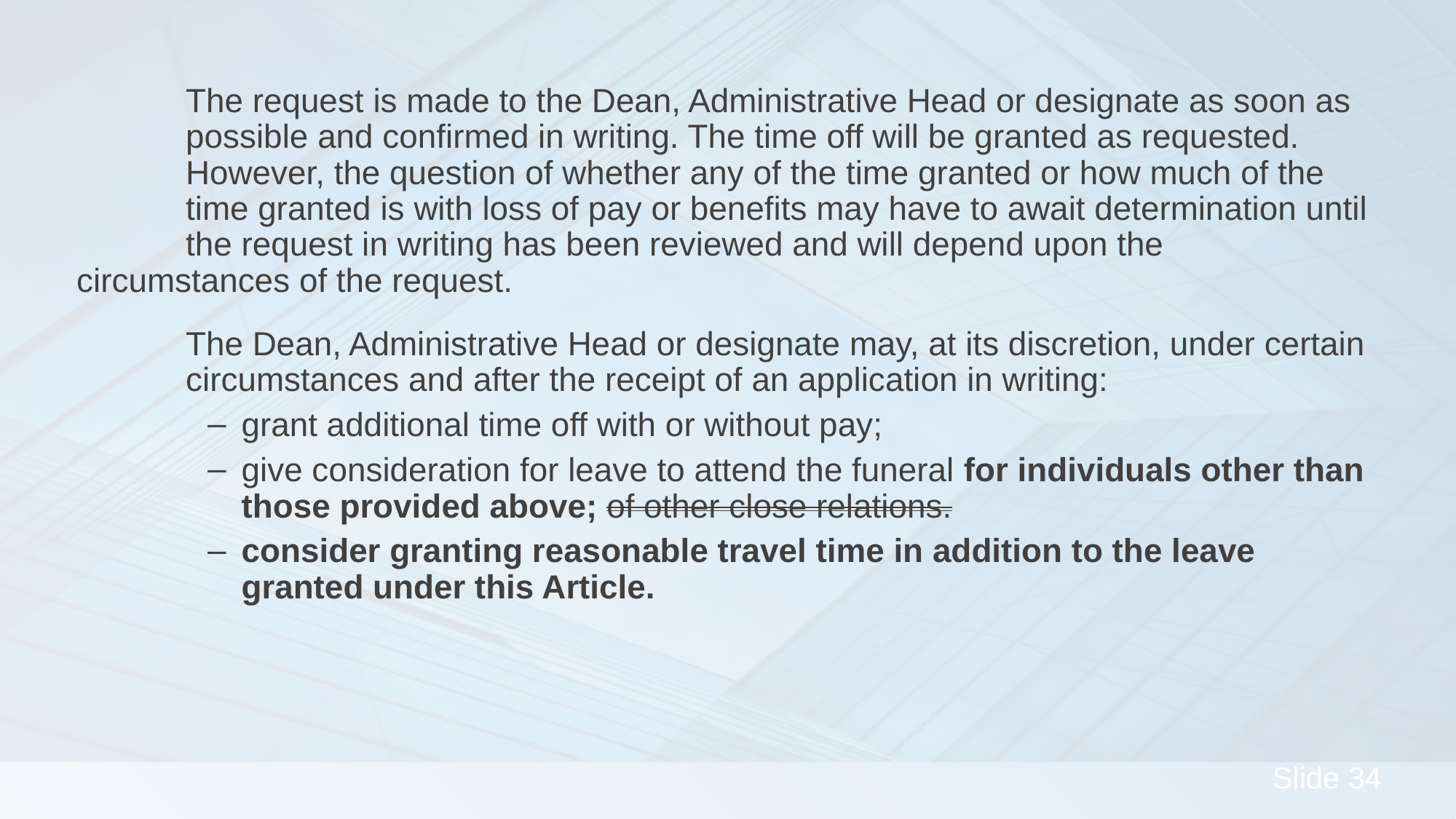

The request is made to the Dean, Administrative Head or designate as soon as 	possible and confirmed in writing. The time off will be granted as requested. 	However, the question of whether any of the time granted or how much of the 	time granted is with loss of pay or benefits may have to await determination until 	the request in writing has been reviewed and will depend upon the 	circumstances of the request.
	The Dean, Administrative Head or designate may, at its discretion, under certain 	circumstances and after the receipt of an application in writing:
grant additional time off with or without pay;
give consideration for leave to attend the funeral for individuals other than those provided above; of other close relations.
consider granting reasonable travel time in addition to the leave granted under this Article.
#
34